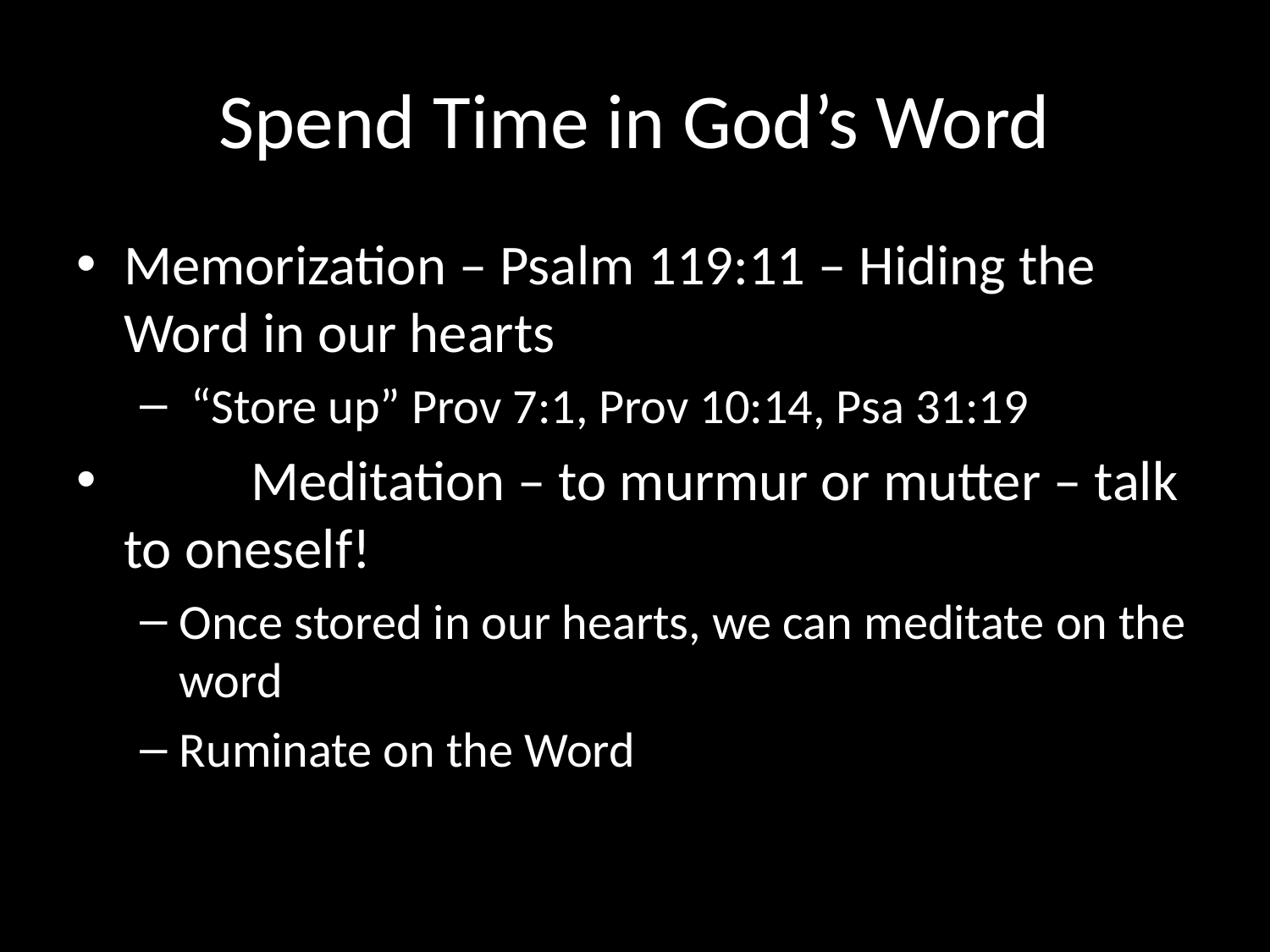

# Spend Time in God’s Word
Memorization – Psalm 119:11 – Hiding the Word in our hearts
 “Store up” Prov 7:1, Prov 10:14, Psa 31:19
	Meditation – to murmur or mutter – talk to oneself!
Once stored in our hearts, we can meditate on the word
Ruminate on the Word